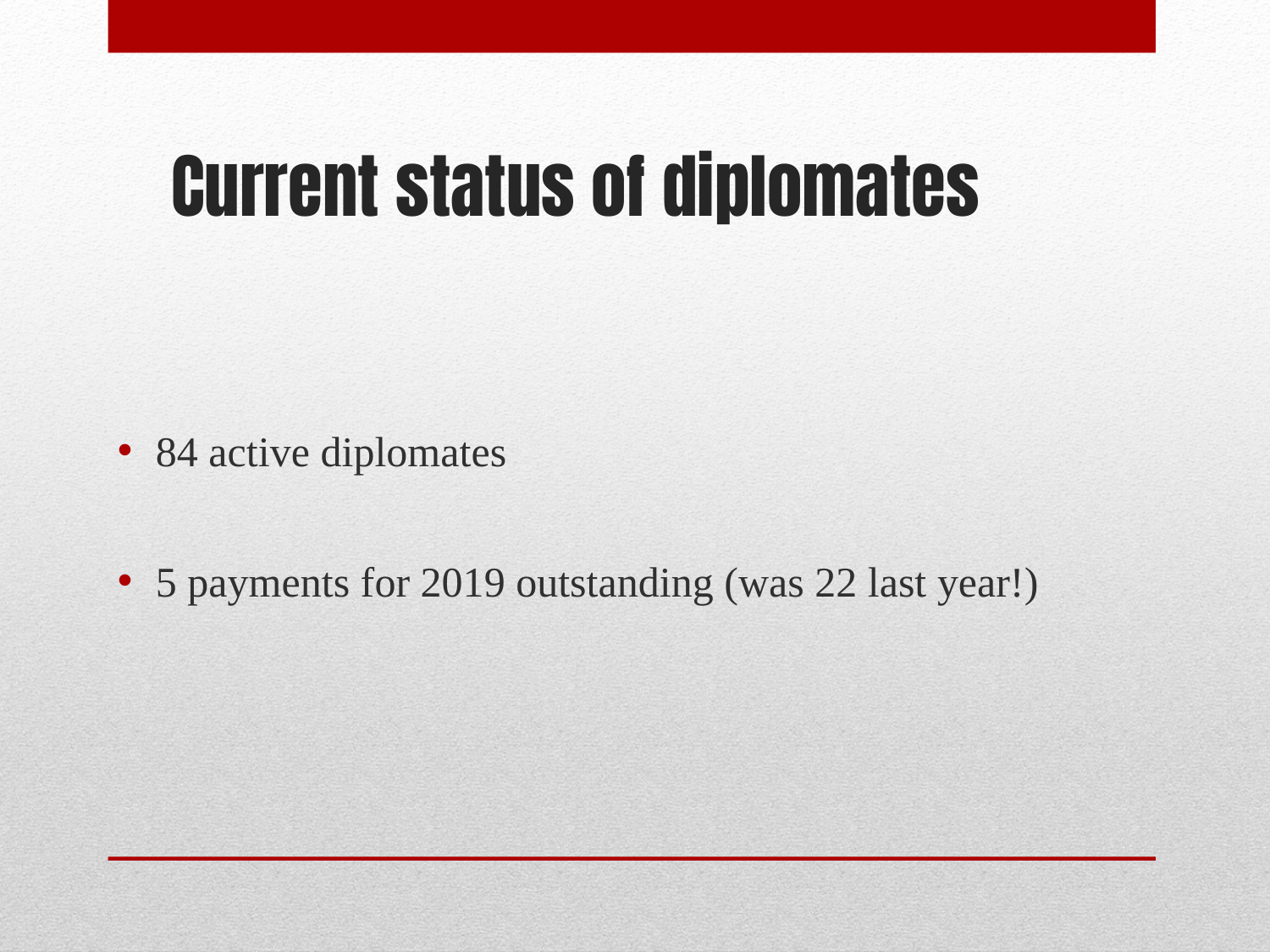

# Current status of diplomates
84 active diplomates

5 payments for 2019 outstanding (was 22 last year!)